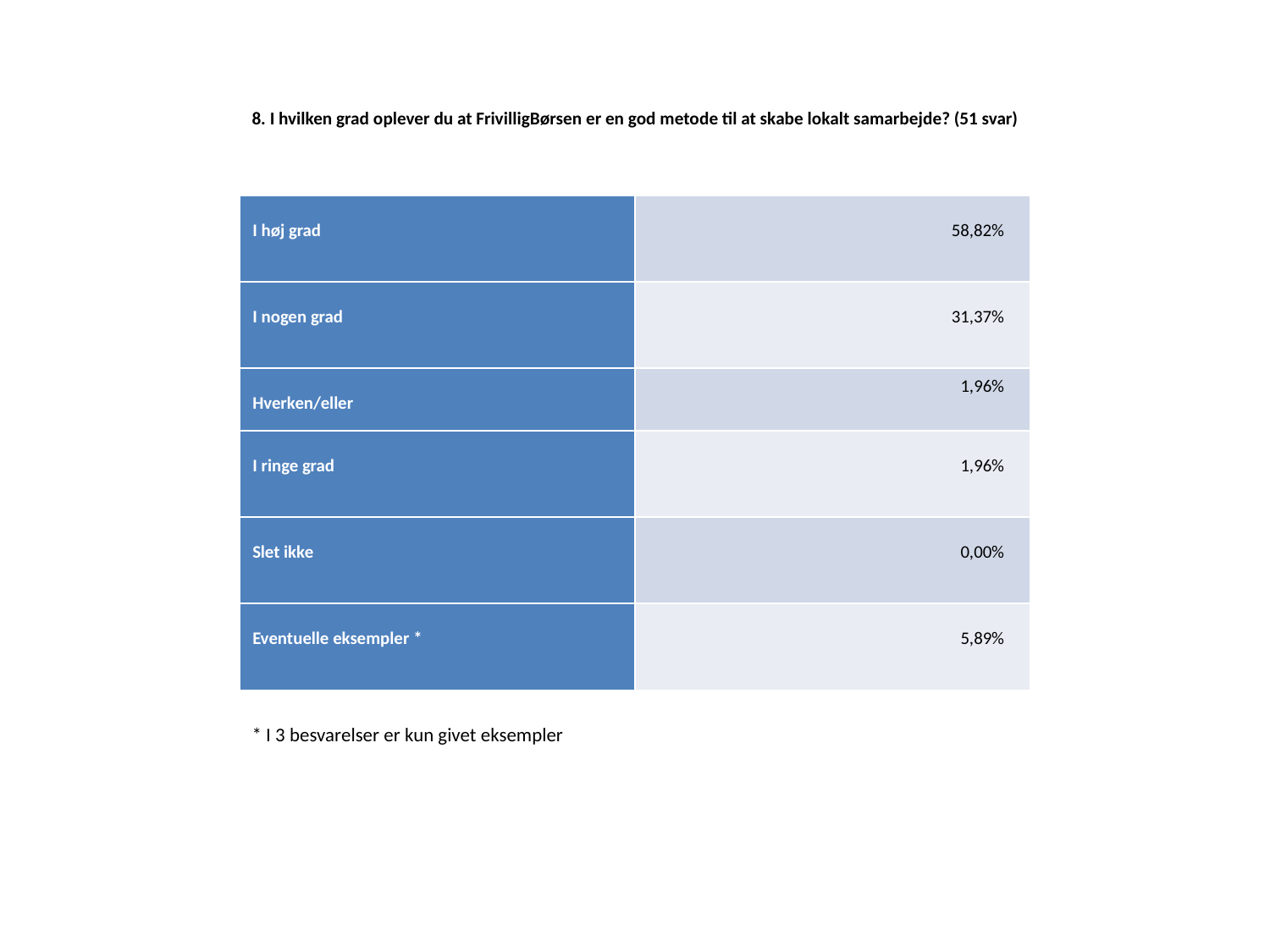

# 8. I hvilken grad oplever du at FrivilligBørsen er en god metode til at skabe lokalt samarbejde? (51 svar)
| I høj grad | 58,82% |
| --- | --- |
| I nogen grad | 31,37% |
| Hverken/eller | 1,96% |
| I ringe grad | 1,96% |
| Slet ikke | 0,00% |
| Eventuelle eksempler \* | 5,89% |
* I 3 besvarelser er kun givet eksempler